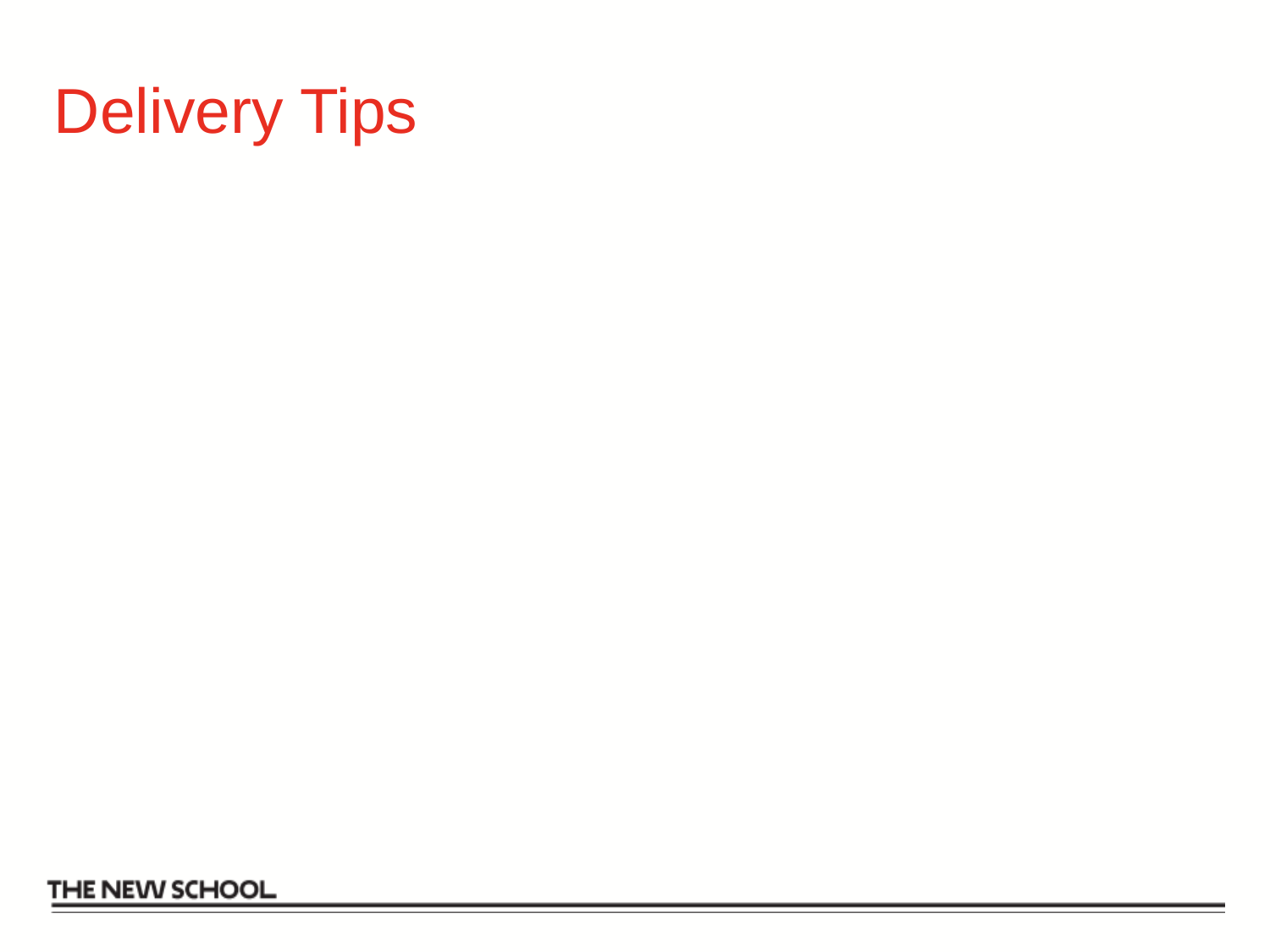

# Delivery Tips
Fit your delivery style to audience expectations.
Dress one level up from average audience style.
Poise and confidence
Love your product.
Be concise.
Keep jargon to a minimum.